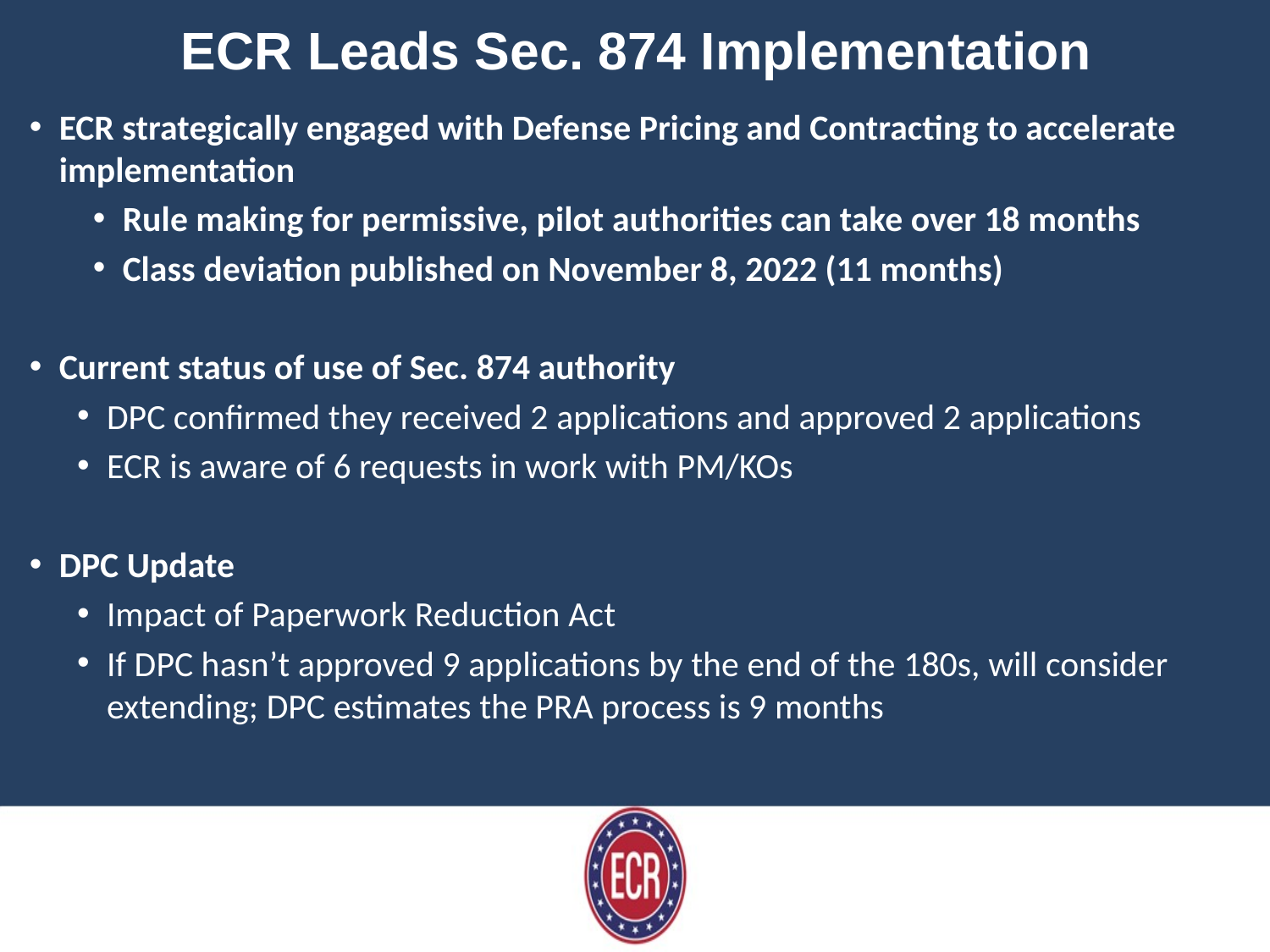

ECR Leads Sec. 874 Implementation
ECR strategically engaged with Defense Pricing and Contracting to accelerate implementation
Rule making for permissive, pilot authorities can take over 18 months
Class deviation published on November 8, 2022 (11 months)

Current status of use of Sec. 874 authority
DPC confirmed they received 2 applications and approved 2 applications
ECR is aware of 6 requests in work with PM/KOs

DPC Update
Impact of Paperwork Reduction Act
If DPC hasn’t approved 9 applications by the end of the 180s, will consider extending; DPC estimates the PRA process is 9 months